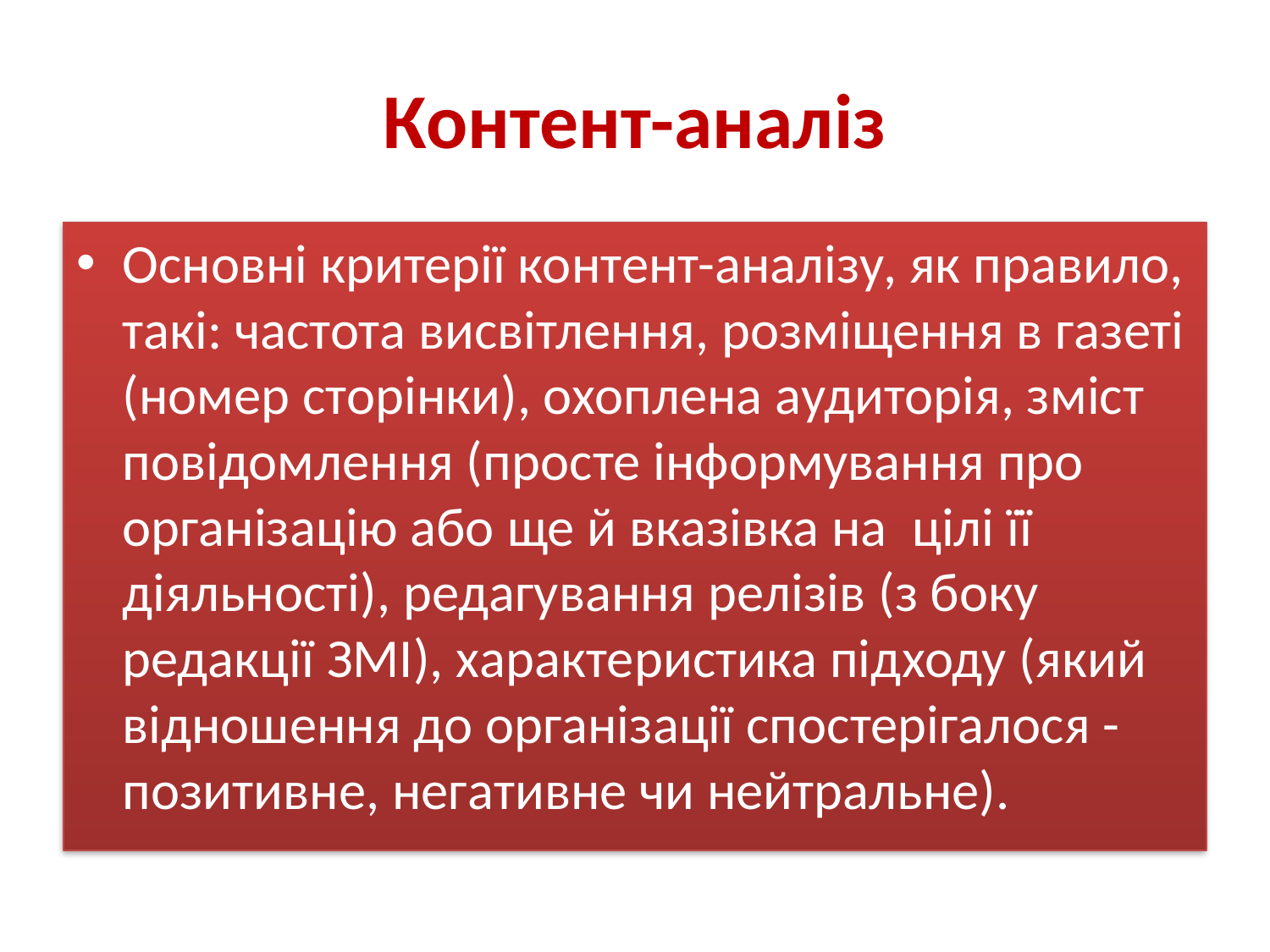

# Контент-аналіз
Основні критерії контент-аналізу, як правило, такі: частота висвітлення, розміщення в газеті (номер сторінки), охоплена аудиторія, зміст повідомлення (просте інформування про організацію або ще й вказівка на  цілі її діяльності), редагування релізів (з боку редакції ЗМІ), характеристика підходу (який відношення до організації спостерігалося - позитивне, негативне чи нейтральне).